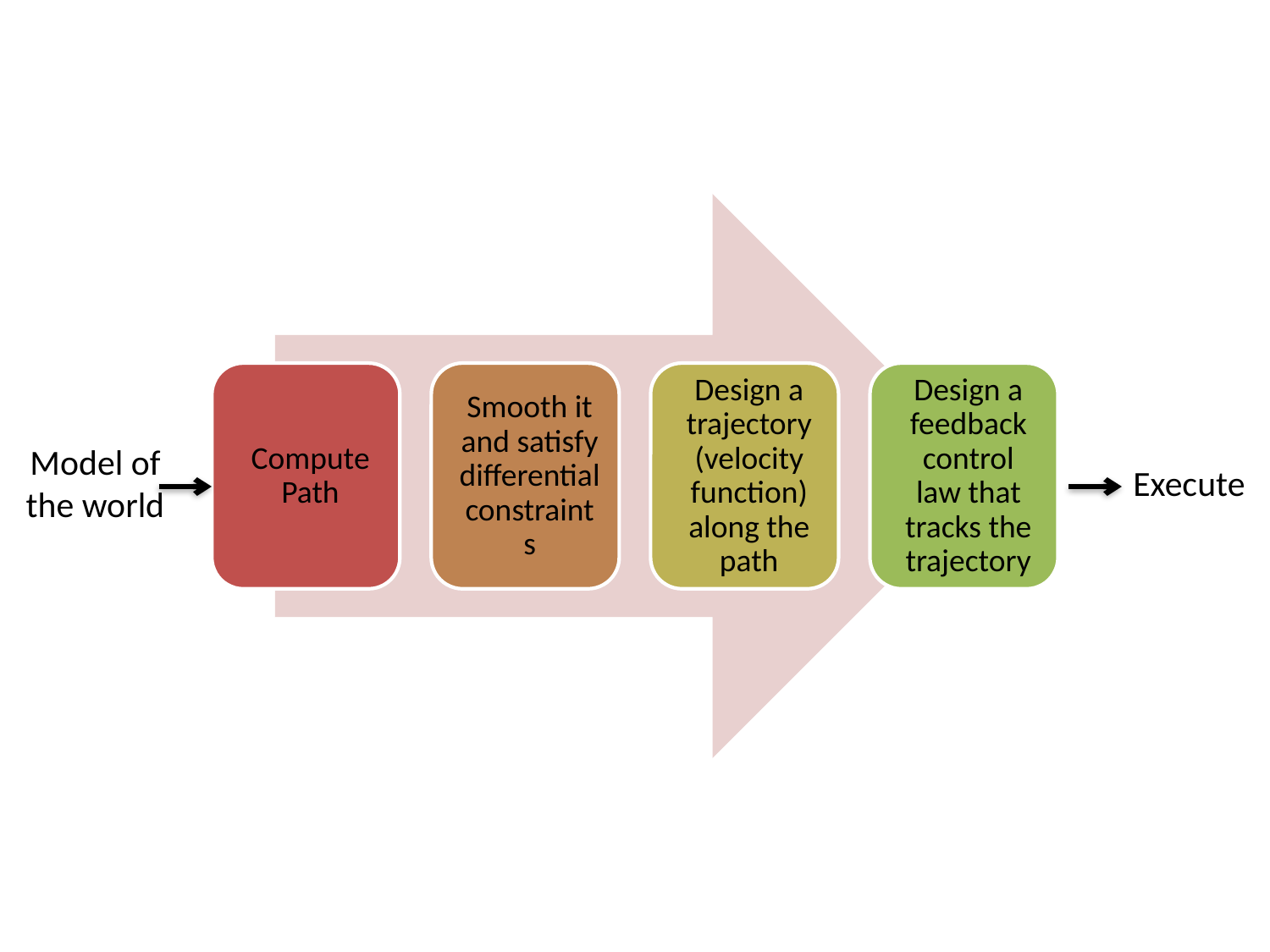

Compute Path
Smooth it and satisfy differential constraints
Design a trajectory (velocity function) along the path
Design a feedback control law that tracks the trajectory
Model of the world
Execute